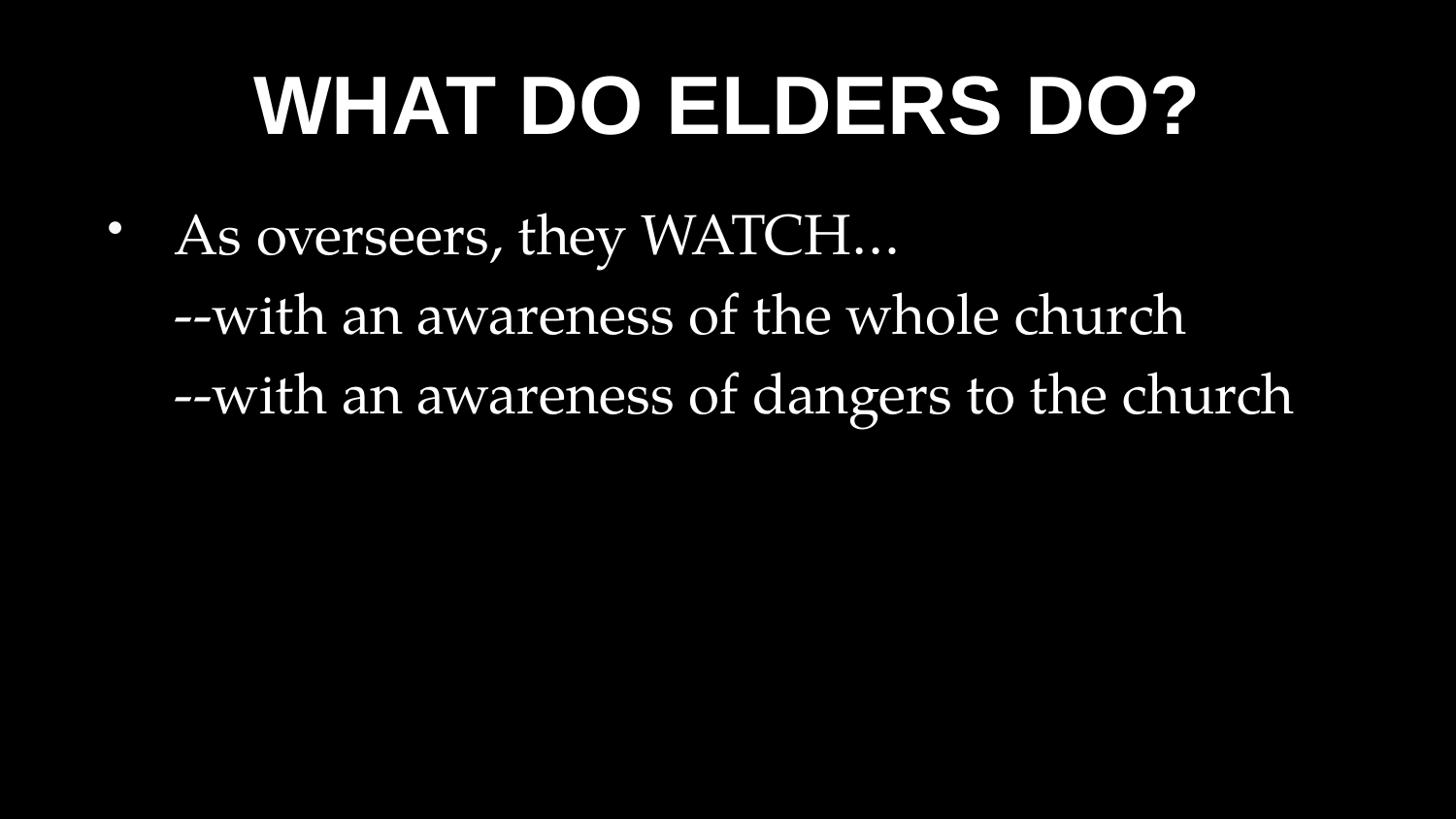

# WHAT DO ELDERS DO?
As overseers, they WATCH…
	--with an awareness of the whole church
	--with an awareness of dangers to the church